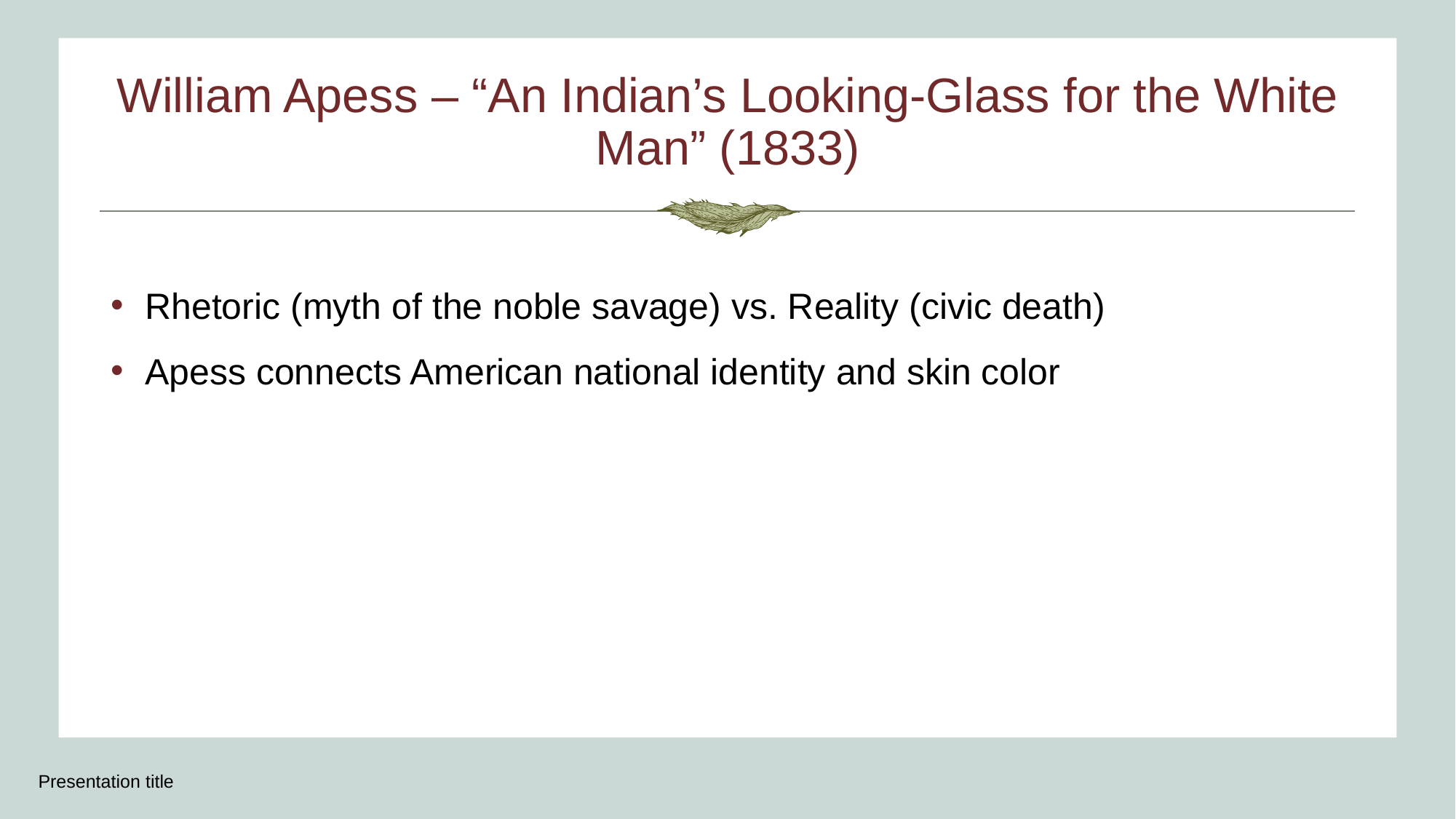

# William Apess – “An Indian’s Looking-Glass for the White Man” (1833)
Rhetoric (myth of the noble savage) vs. Reality (civic death)
Apess connects American national identity and skin color
Presentation title